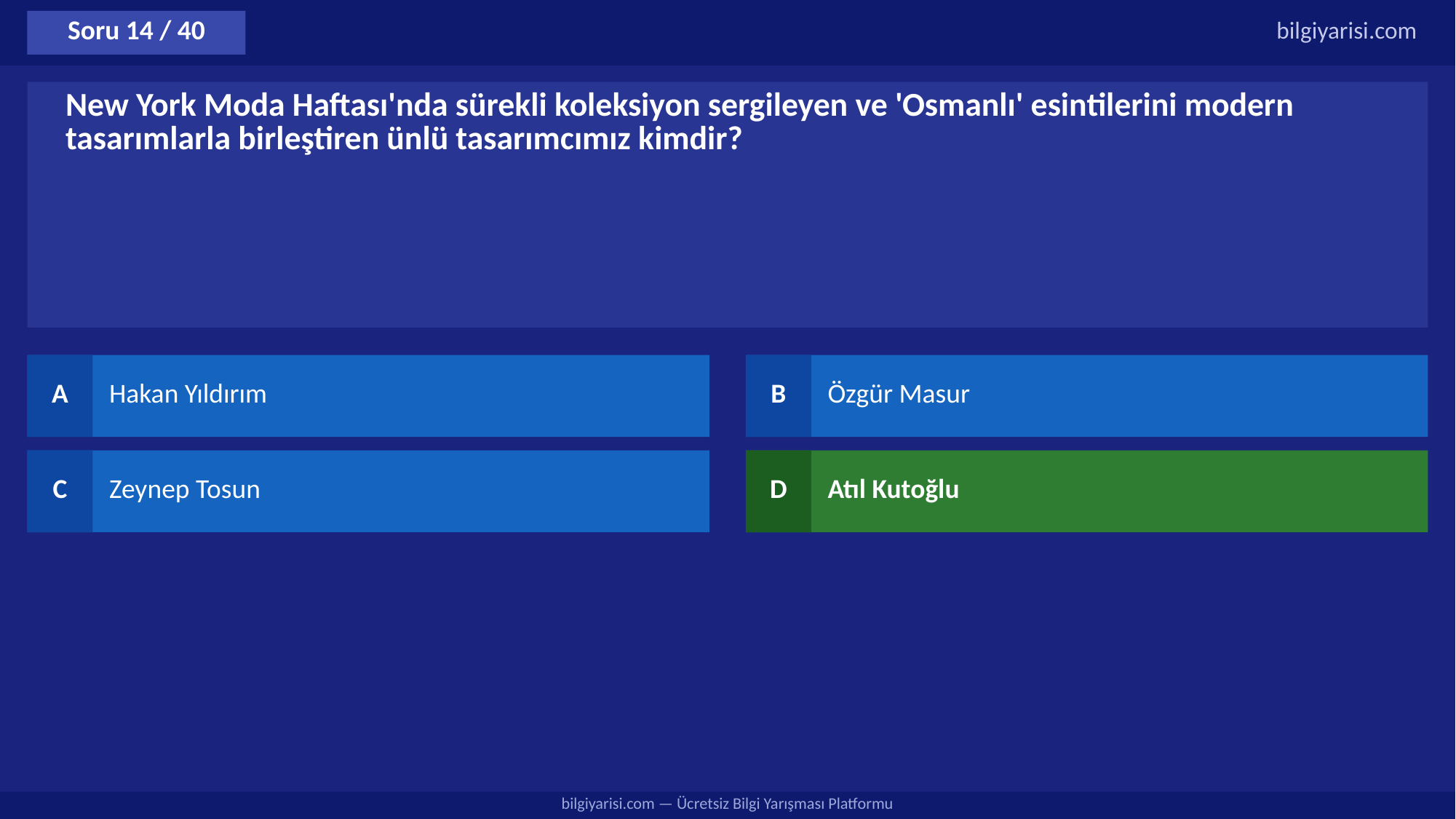

Soru 14 / 40
bilgiyarisi.com

New York Moda Haftası'nda sürekli koleksiyon sergileyen ve 'Osmanlı' esintilerini modern tasarımlarla birleştiren ünlü tasarımcımız kimdir?

A
Hakan Yıldırım

B
Özgür Masur

C
Zeynep Tosun

D
Atıl Kutoğlu
bilgiyarisi.com — Ücretsiz Bilgi Yarışması Platformu